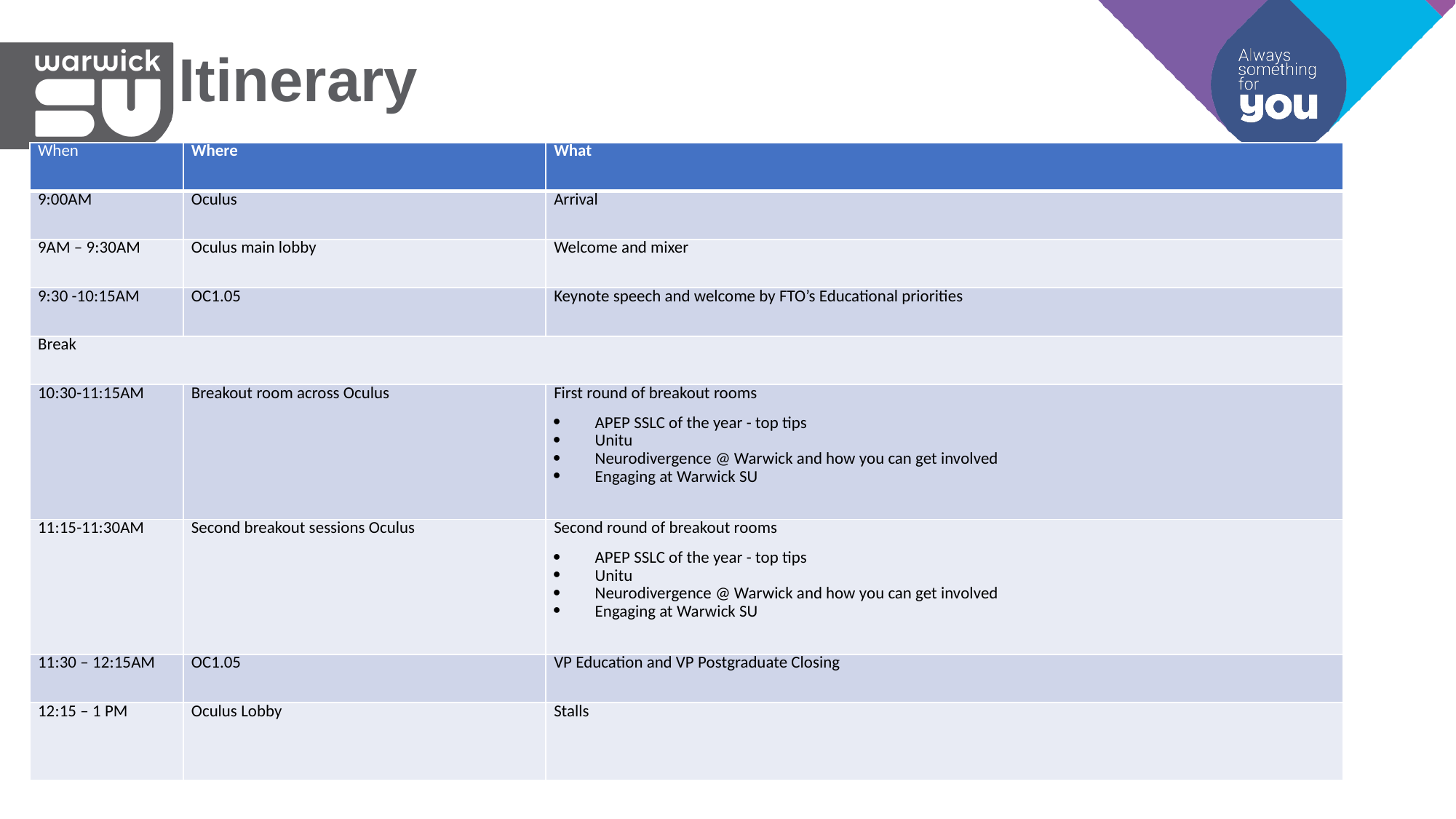

Itinerary
| When | Where | What |
| --- | --- | --- |
| 9:00AM | Oculus | Arrival |
| 9AM – 9:30AM | Oculus main lobby | Welcome and mixer |
| 9:30 -10:15AM | OC1.05 | Keynote speech and welcome by FTO’s Educational priorities |
| Break |  |  |
| 10:30-11:15AM | Breakout room across Oculus | First round of breakout rooms APEP SSLC of the year - top tips Unitu Neurodivergence @ Warwick and how you can get involved Engaging at Warwick SU |
| 11:15-11:30AM | Second breakout sessions Oculus | Second round of breakout rooms APEP SSLC of the year - top tips Unitu Neurodivergence @ Warwick and how you can get involved Engaging at Warwick SU |
| 11:30 – 12:15AM | OC1.05 | VP Education and VP Postgraduate Closing |
| 12:15 – 1 PM | Oculus Lobby | Stalls |